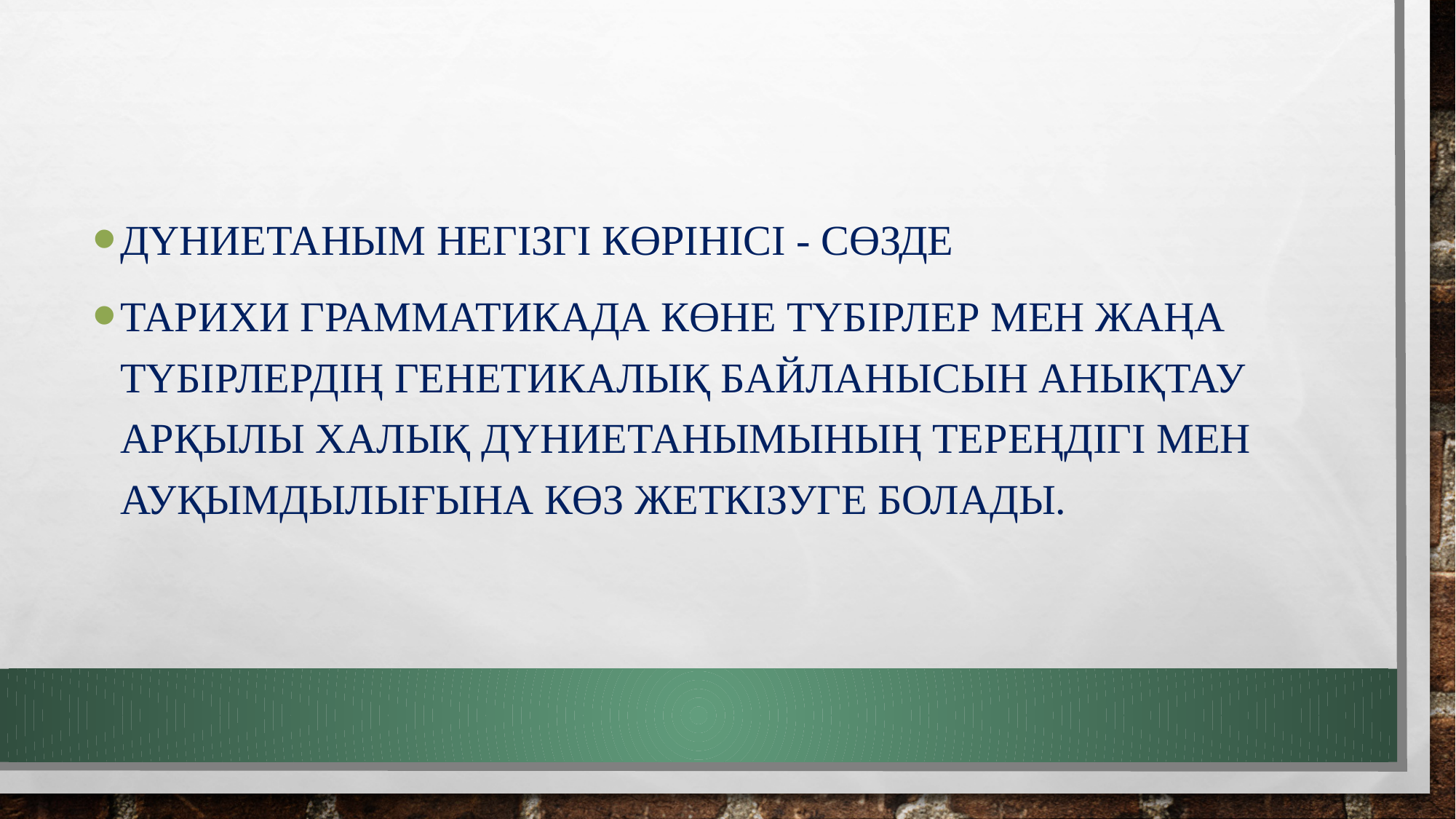

Дүниетаным негізгі көрінісі - сөзде
Тарихи грамматикада көне түбірлер мен жаңа түбірлердің генетикалық байланысын анықтау арқылы халық дүниетанымының тереңдігі мен ауқымдылығына көз жеткізуге болады.